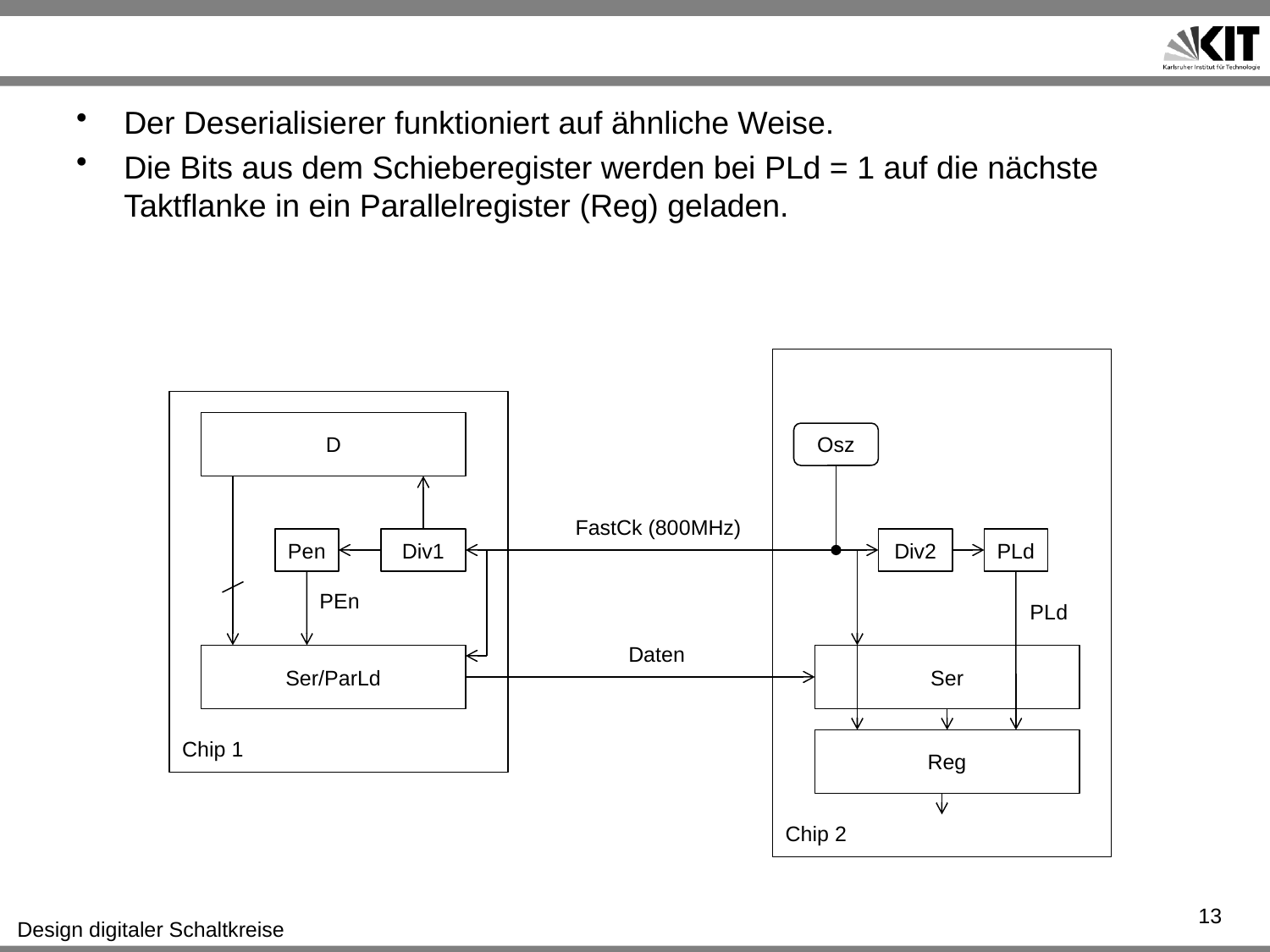

#
Der Deserialisierer funktioniert auf ähnliche Weise.
Die Bits aus dem Schieberegister werden bei PLd = 1 auf die nächste Taktflanke in ein Parallelregister (Reg) geladen.

D
Osz
FastCk (800MHz)
Pen
Div1
Div2
PLd
PEn
PLd
Daten
Ser/ParLd
Ser
Chip 1
Reg
Chip 2
13